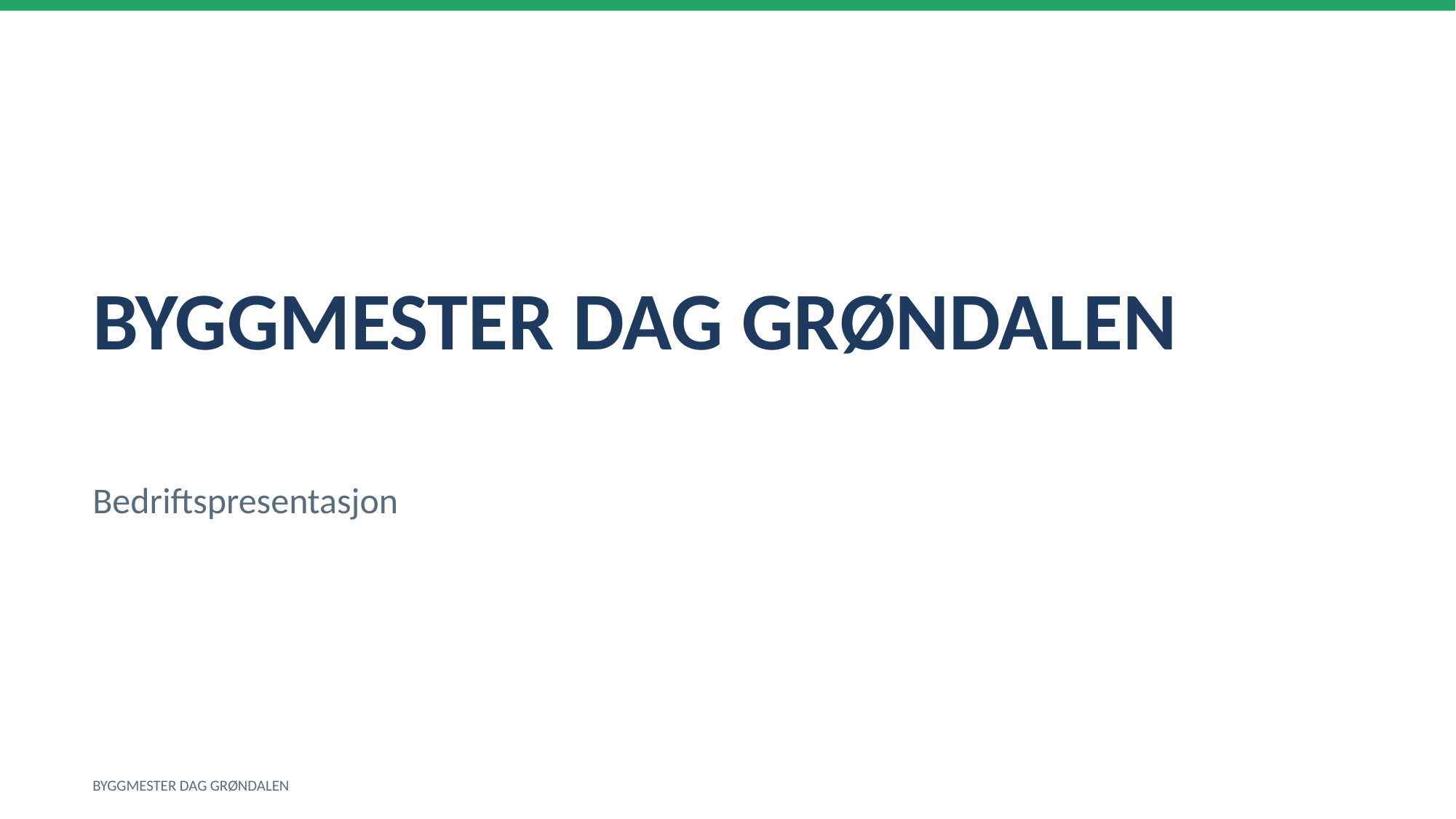

BYGGMESTER DAG GRØNDALEN
Bedriftspresentasjon
BYGGMESTER DAG GRØNDALEN